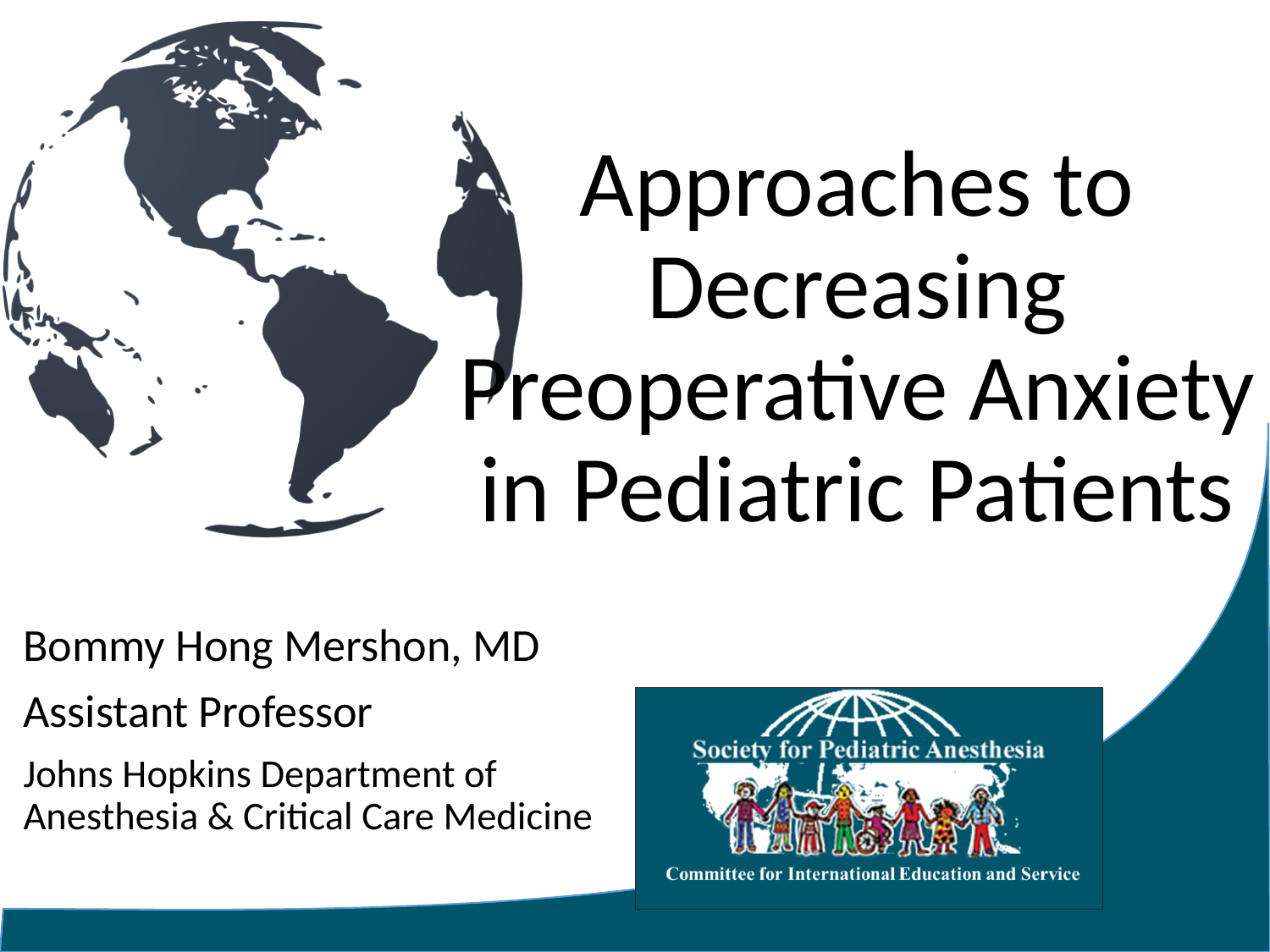

# Approaches to Decreasing Preoperative Anxiety in Pediatric Patients

Bommy Hong Mershon, MD
Assistant Professor
Johns Hopkins Department of Anesthesia & Critical Care Medicine